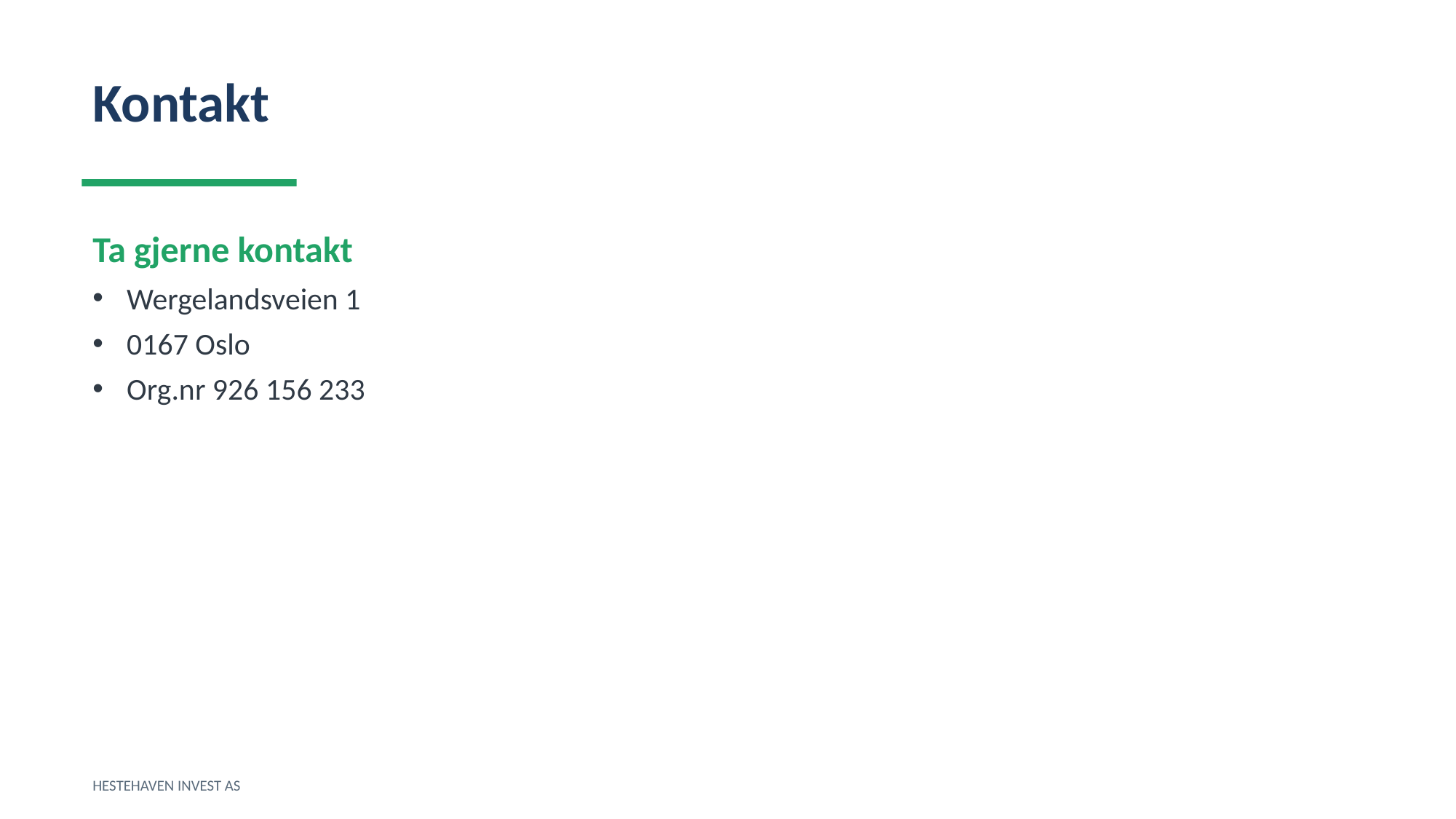

Kontakt

Ta gjerne kontakt
Wergelandsveien 1
0167 Oslo
Org.nr 926 156 233
HESTEHAVEN INVEST AS